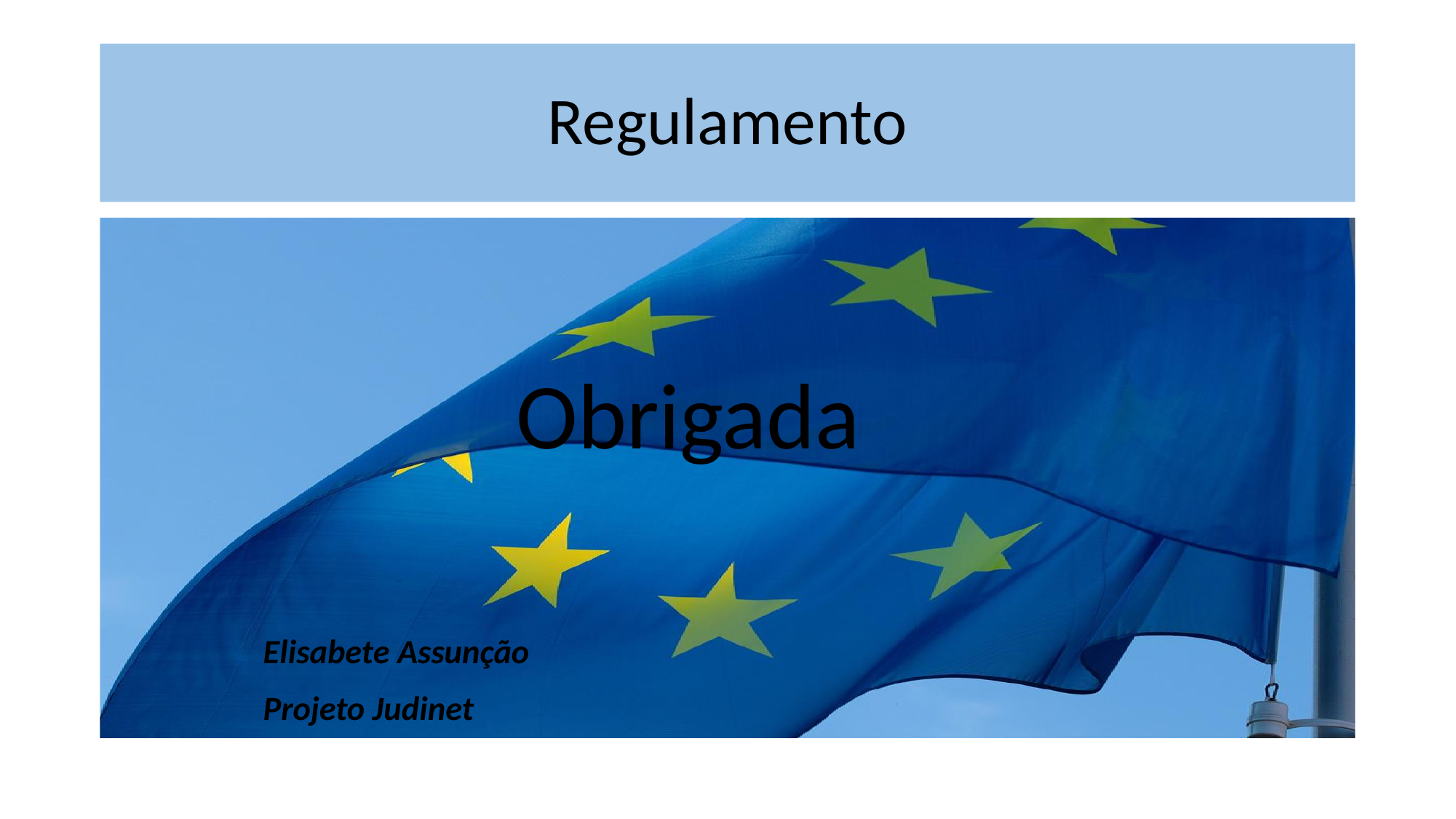

# Regulamento

            Obrigada

						Elisabete Assunção
						Projeto Judinet